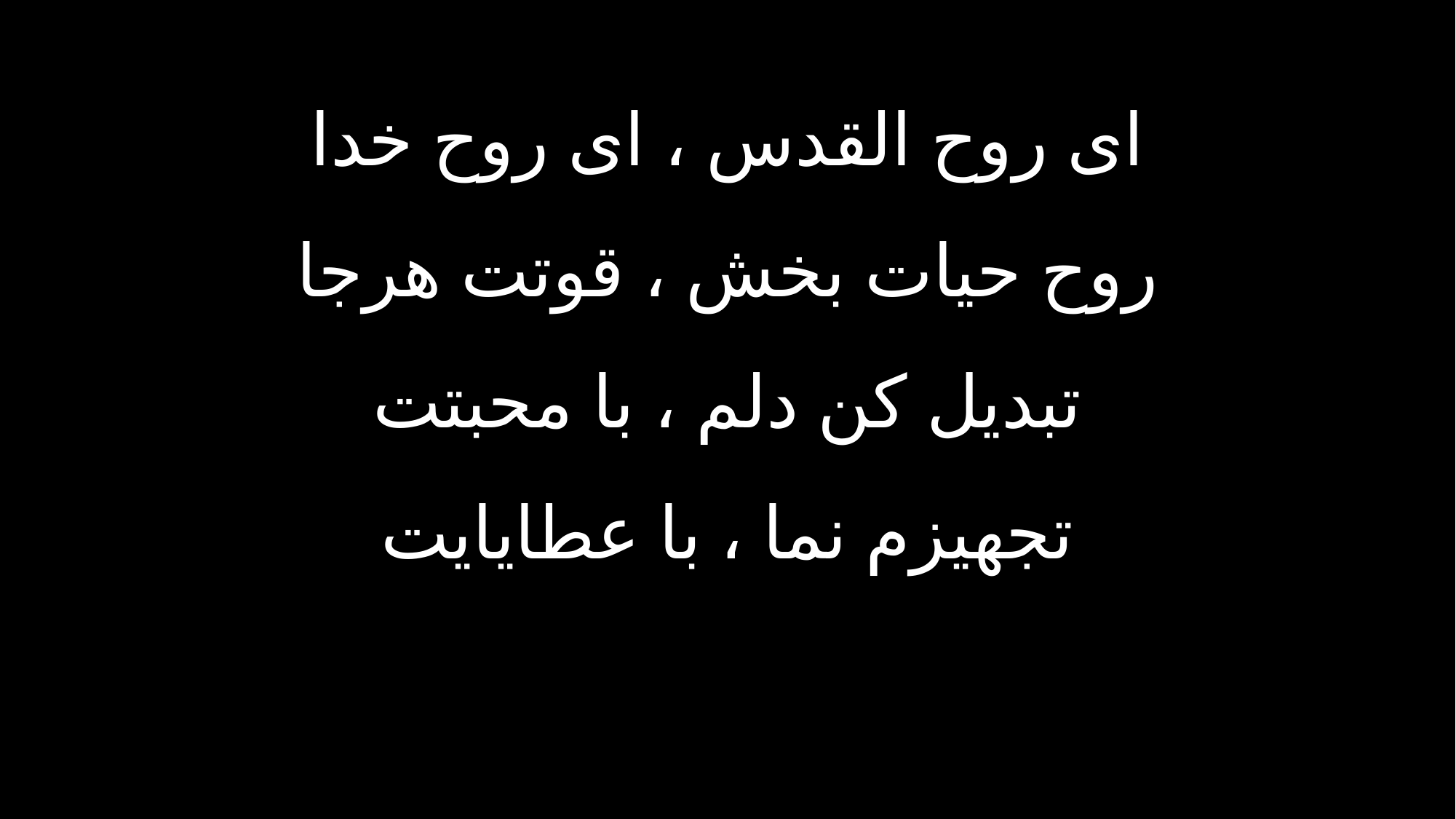

ای روح القدس ، ای روح خدا
روح حیات بخش ، قوتت هرجا
تبدیل کن دلم ، با محبتت
تجهیزم نما ، با عطایایت